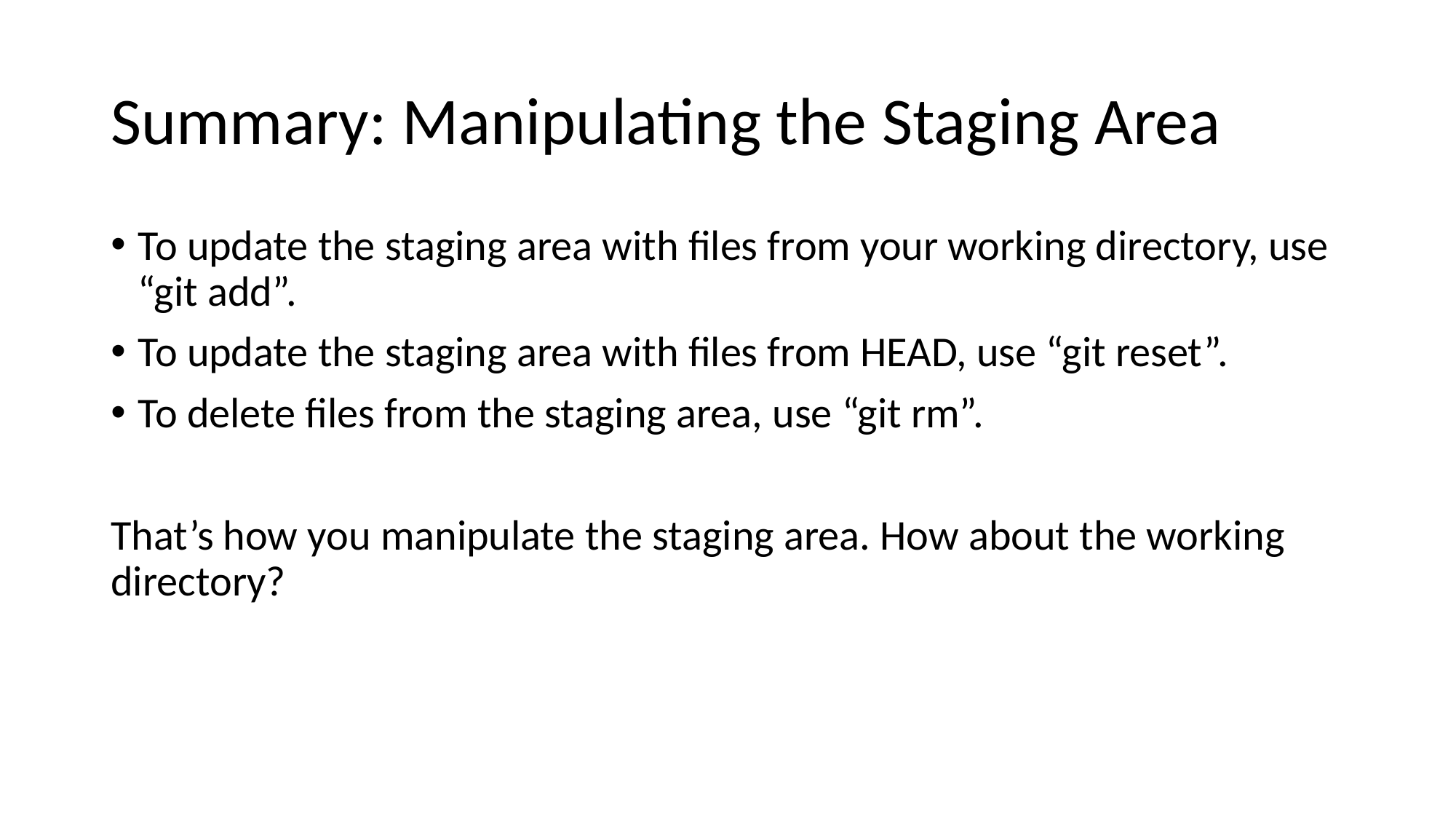

# Summary: Manipulating the Staging Area
To update the staging area with files from your working directory, use “git add”.
To update the staging area with files from HEAD, use “git reset”.
To delete files from the staging area, use “git rm”.

That’s how you manipulate the staging area. How about the working directory?